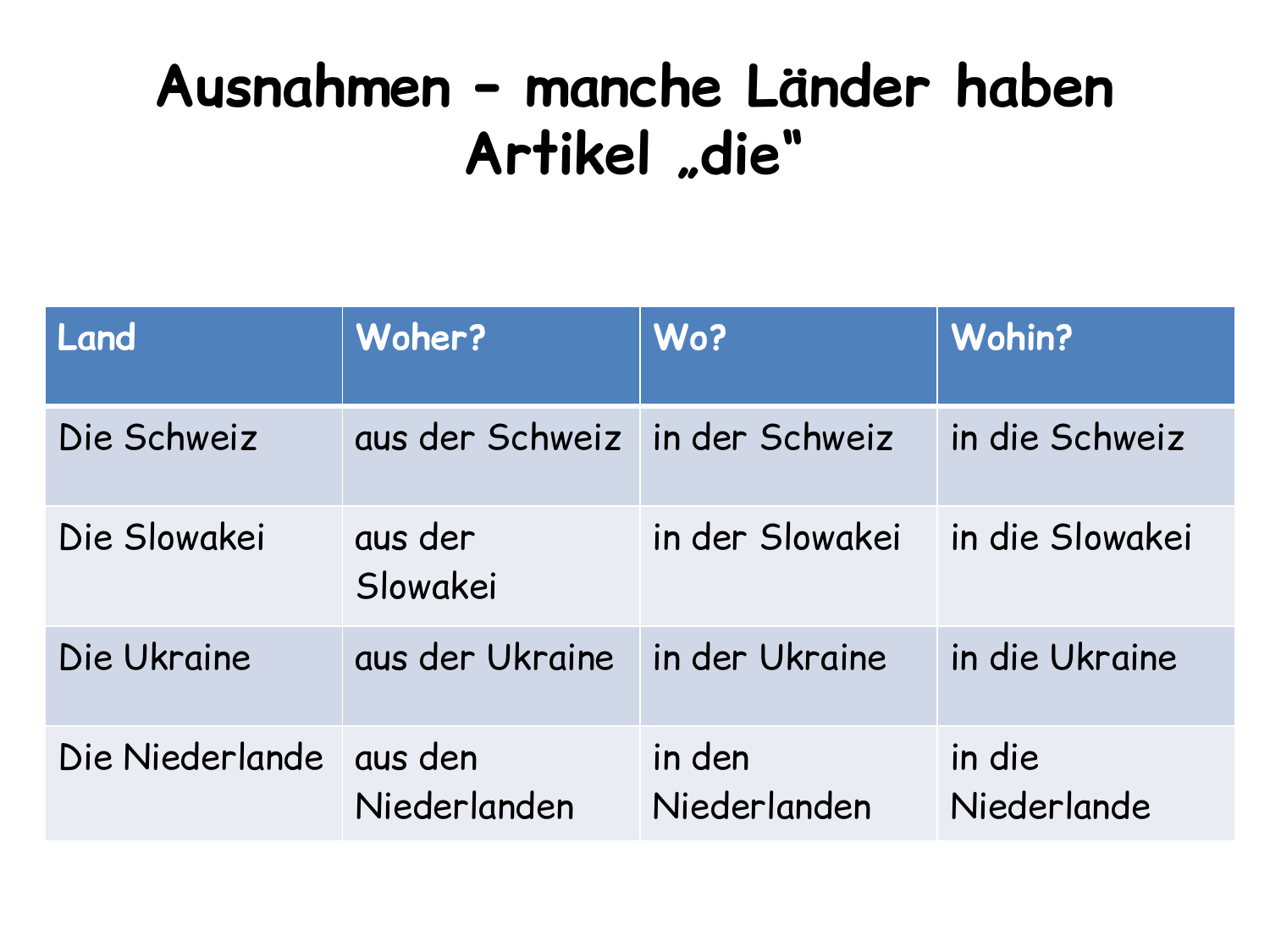

# Ausnahmen – manche Länder haben Artikel „die“
| Land | Woher? | Wo? | Wohin? |
| --- | --- | --- | --- |
| Die Schweiz | aus der Schweiz | in der Schweiz | in die Schweiz |
| Die Slowakei | aus der Slowakei | in der Slowakei | in die Slowakei |
| Die Ukraine | aus der Ukraine | in der Ukraine | in die Ukraine |
| Die Niederlande | aus den Niederlanden | in den Niederlanden | in die Niederlande |